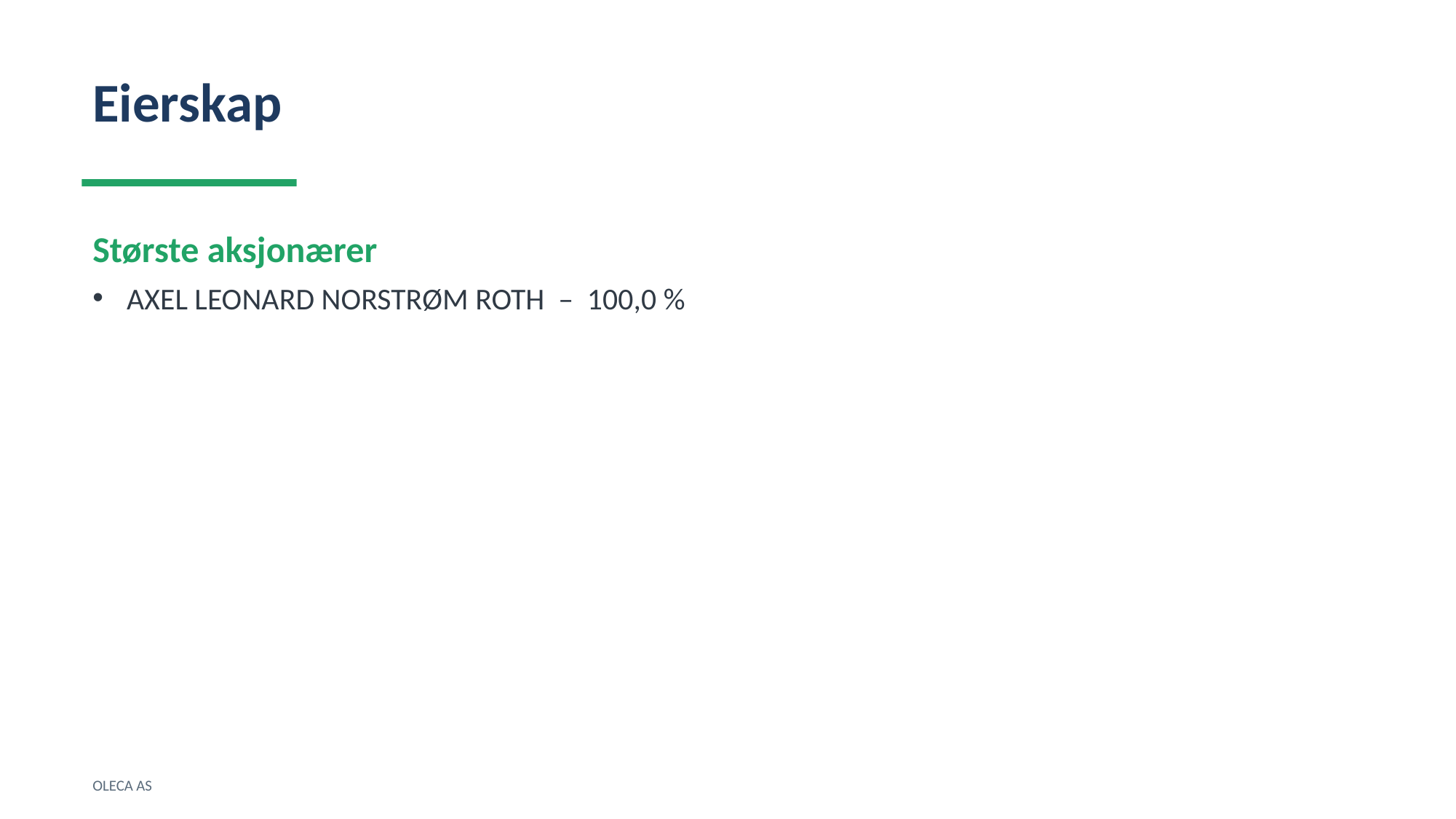

Eierskap

Største aksjonærer
AXEL LEONARD NORSTRØM ROTH  –  100,0 %
OLECA AS